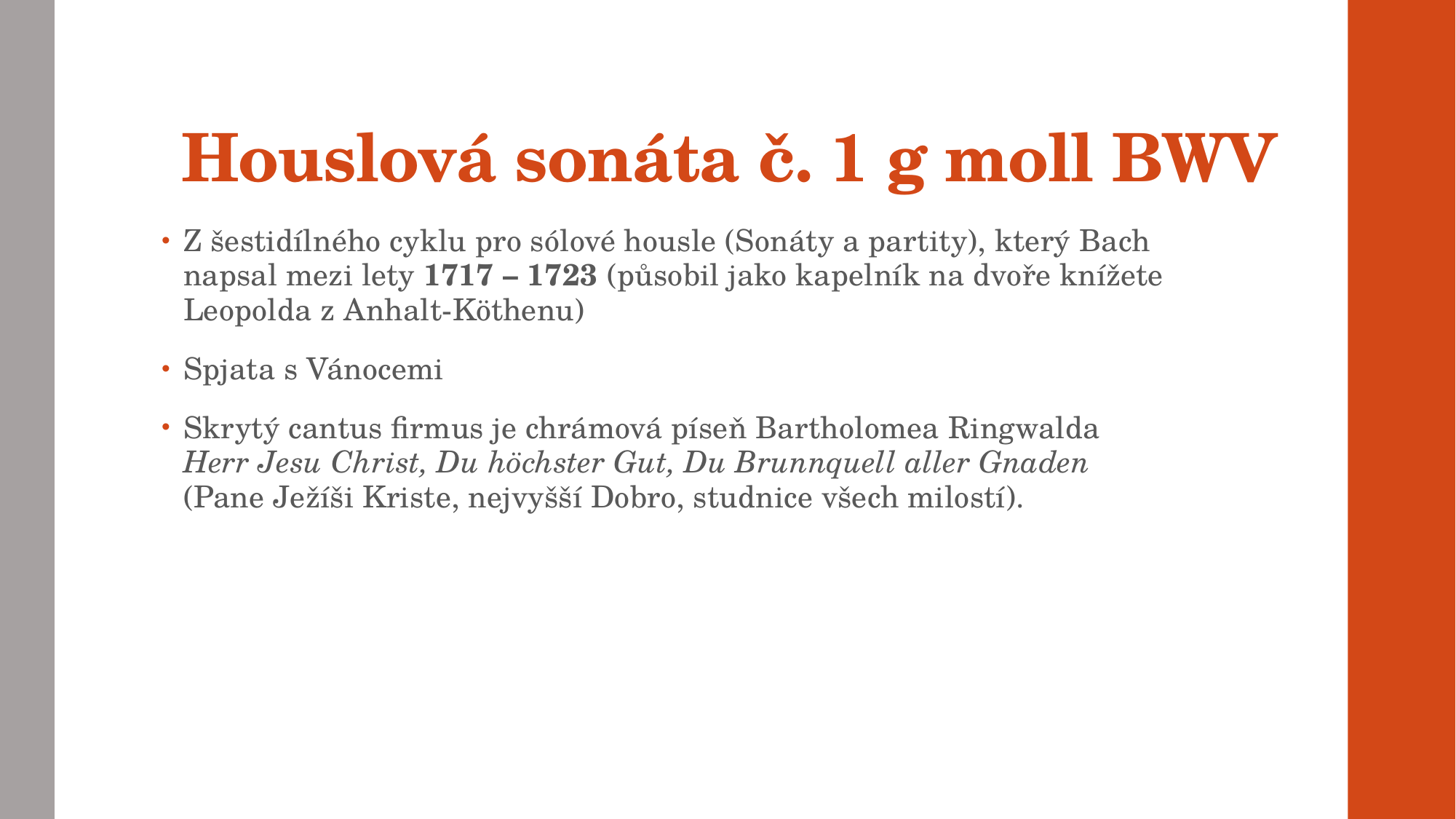

# Houslová sonáta č. 1 g moll BWV
Z šestidílného cyklu pro sólové housle (Sonáty a partity), který Bach napsal mezi lety 1717 – 1723 (působil jako kapelník na dvoře knížete Leopolda z Anhalt-Köthenu)
Spjata s Vánocemi
Skrytý cantus firmus je chrámová píseň Bartholomea Ringwalda Herr Jesu Christ, Du höchster Gut, Du Brunnquell aller Gnaden (Pane Ježíši Kriste, nejvyšší Dobro, studnice všech milostí).